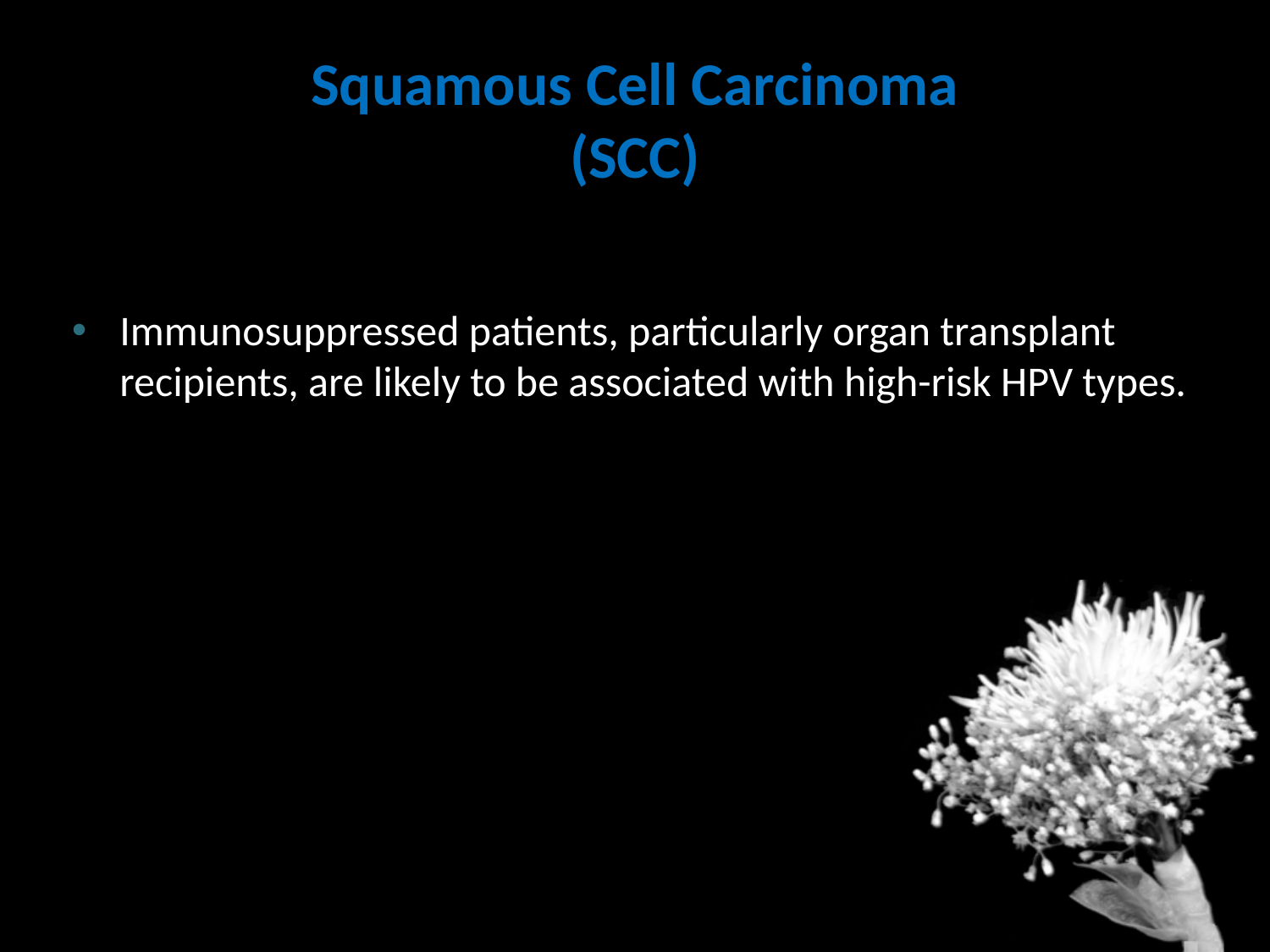

# Squamous Cell Carcinoma (SCC)
Immunosuppressed patients, particularly organ transplant recipients, are likely to be associated with high-risk HPV types.